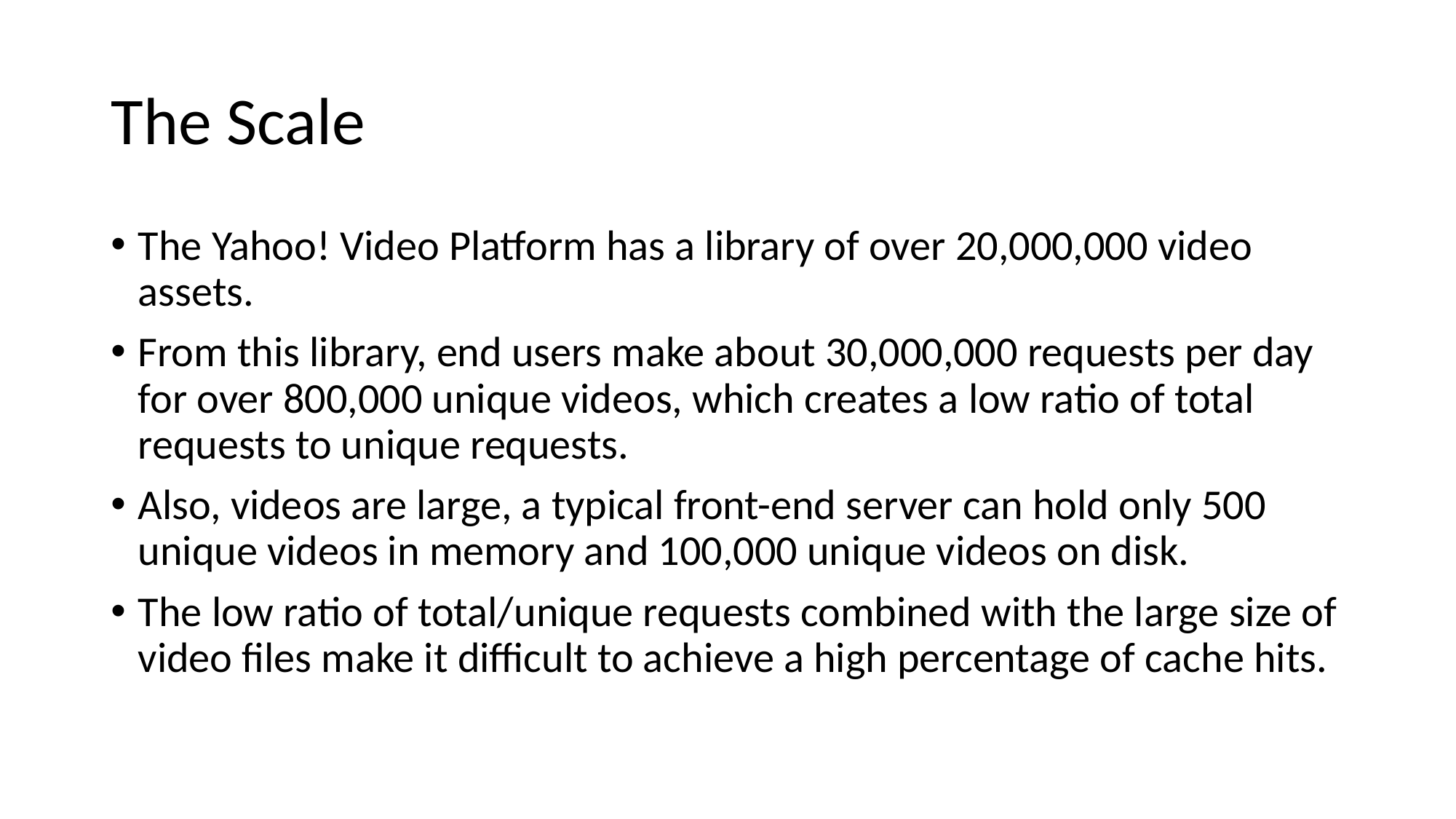

# The Scale
The Yahoo! Video Platform has a library of over 20,000,000 video assets.
From this library, end users make about 30,000,000 requests per day for over 800,000 unique videos, which creates a low ratio of total requests to unique requests.
Also, videos are large, a typical front-end server can hold only 500 unique videos in memory and 100,000 unique videos on disk.
The low ratio of total/unique requests combined with the large size of video files make it difficult to achieve a high percentage of cache hits.